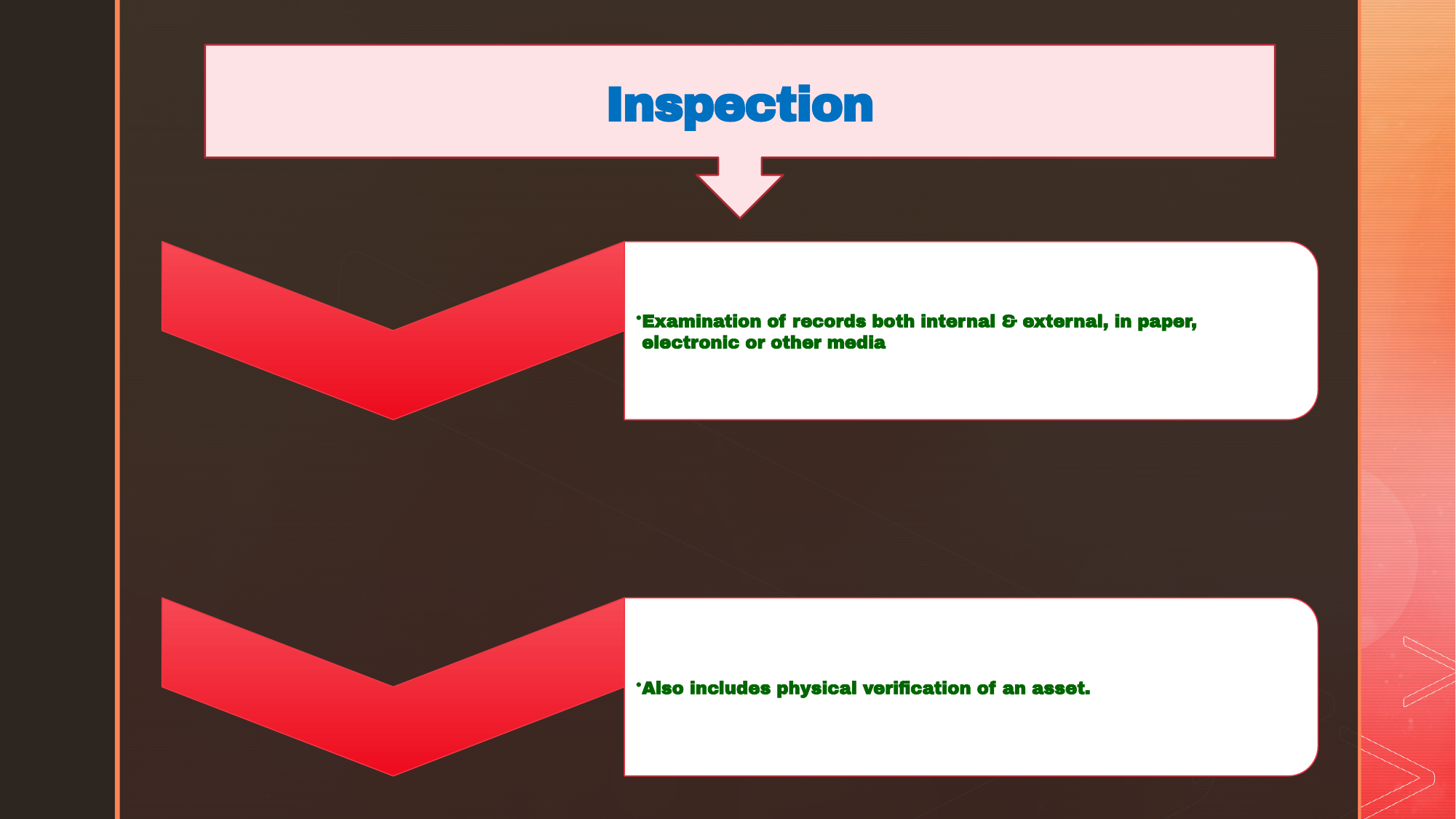

Inspection
Also includes physical verification of an asset.
Examination of records both internal & external, in paper, electronic or other media